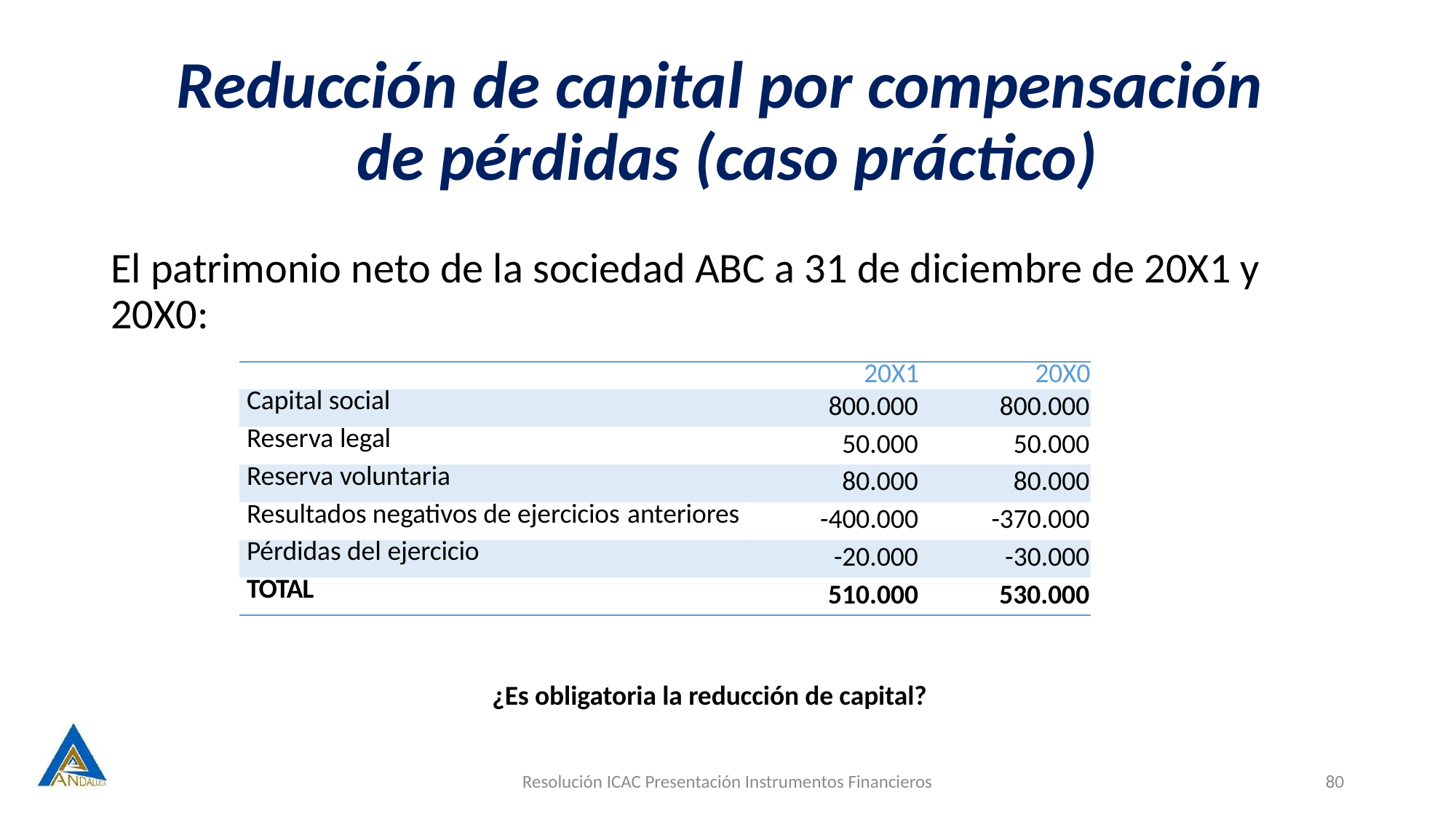

# Reducción de capital por compensación de pérdidas (caso práctico)
El patrimonio neto de la sociedad ABC a 31 de diciembre de 20X1 y 20X0:

|  | 20X1 | 20X0 |
| --- | --- | --- |
| Capital social | 800.000 | 800.000 |
| Reserva legal | 50.000 | 50.000 |
| Reserva voluntaria | 80.000 | 80.000 |
| Resultados negativos de ejercicios anteriores | -400.000 | -370.000 |
| Pérdidas del ejercicio | -20.000 | -30.000 |
| TOTAL | 510.000 | 530.000 |
¿Es obligatoria la reducción de capital?
Resolución ICAC Presentación Instrumentos Financieros
80